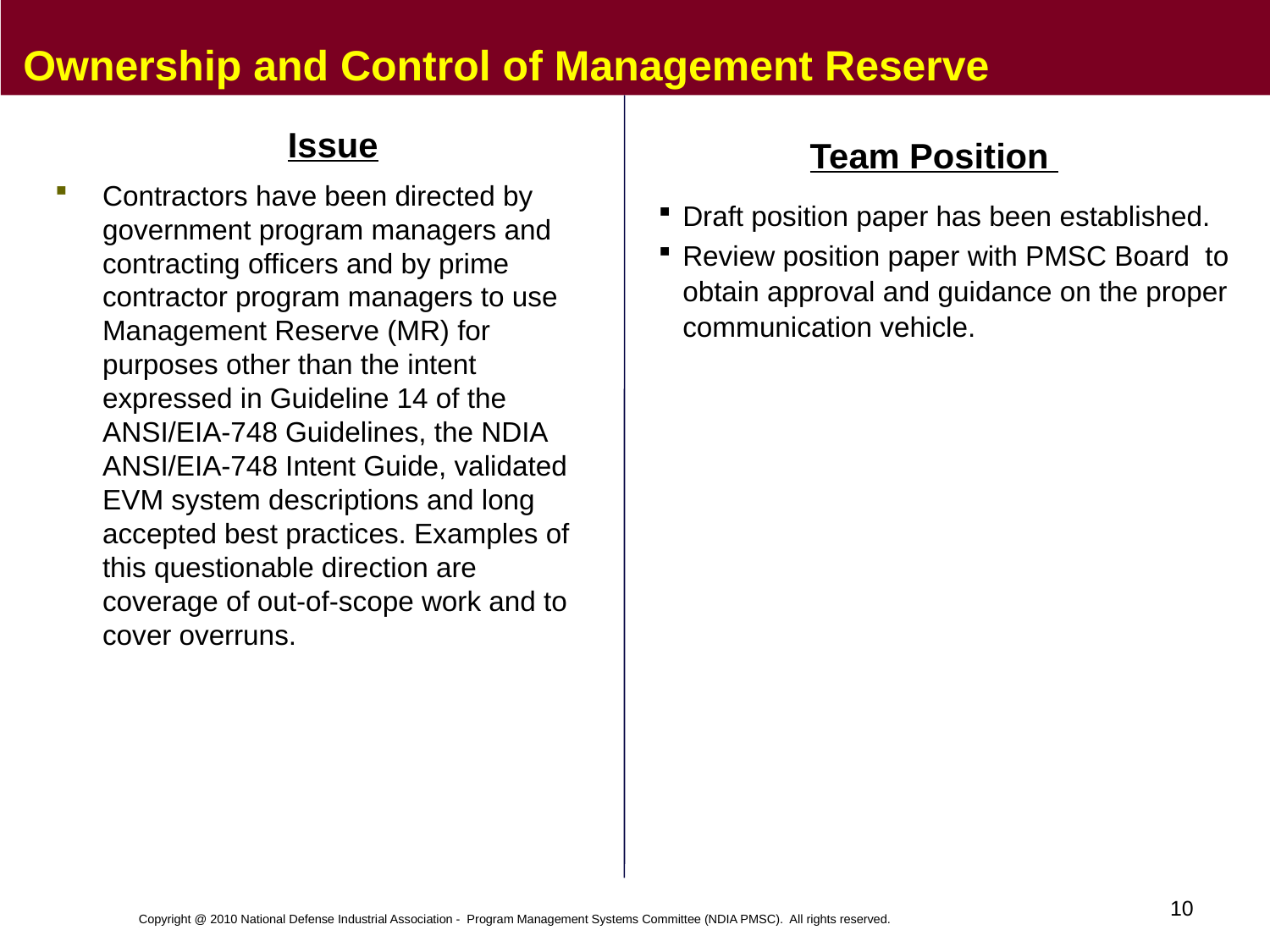

Ownership and Control of Management Reserve

Issue
Team Position
Contractors have been directed by government program managers and contracting officers and by prime contractor program managers to use Management Reserve (MR) for purposes other than the intent expressed in Guideline 14 of the ANSI/EIA-748 Guidelines, the NDIA ANSI/EIA-748 Intent Guide, validated EVM system descriptions and long accepted best practices. Examples of this questionable direction are coverage of out-of-scope work and to cover overruns.

Draft position paper has been established.
Review position paper with PMSC Board  to obtain approval and guidance on the proper  communication vehicle.
10